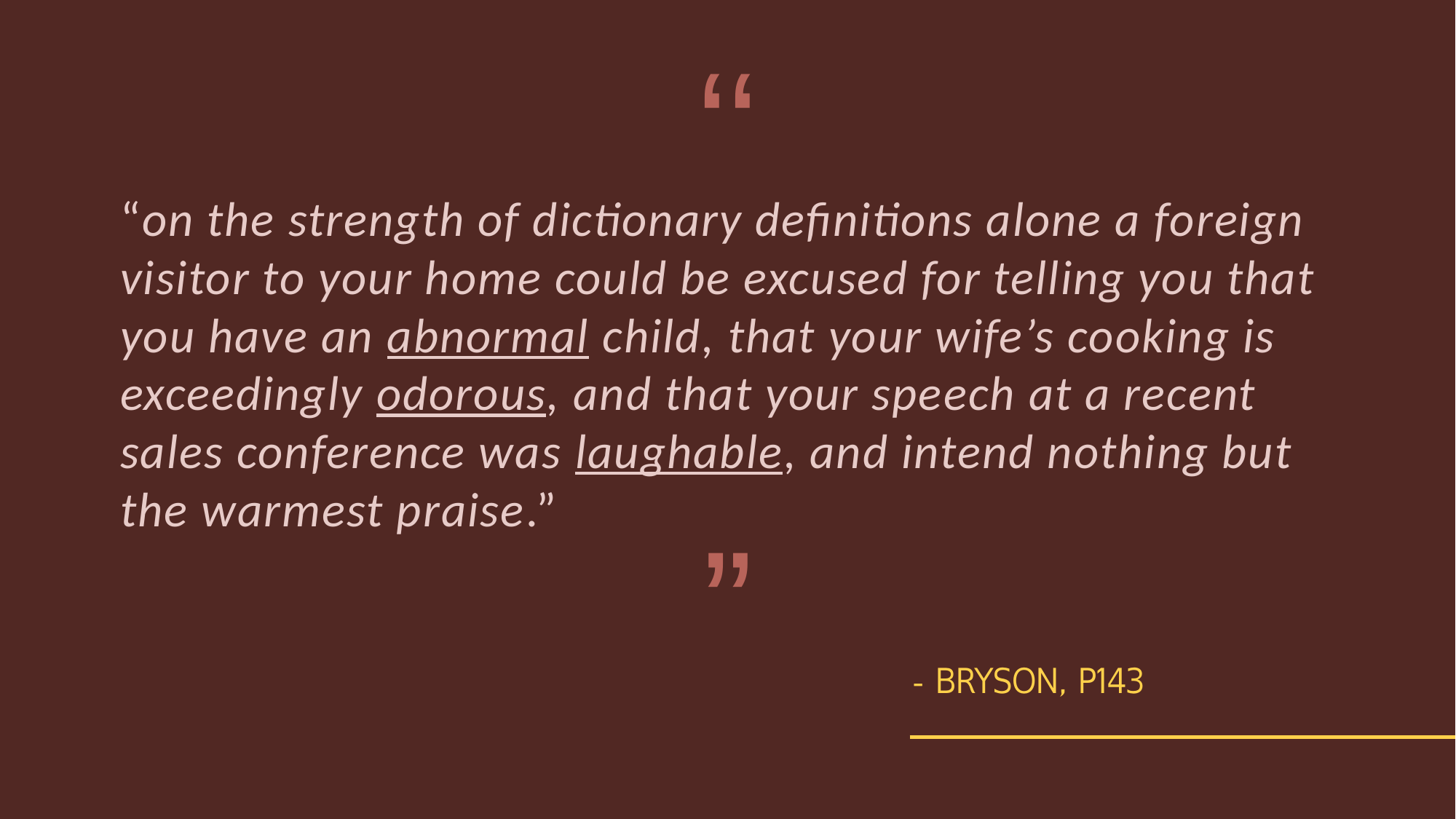

‘‘
# “on the strength of dictionary definitions alone a foreign visitor to your home could be excused for telling you that you have an abnormal child, that your wife’s cooking is exceedingly odorous, and that your speech at a recent sales conference was laughable, and intend nothing but the warmest praise.”
”
- bryson, p143